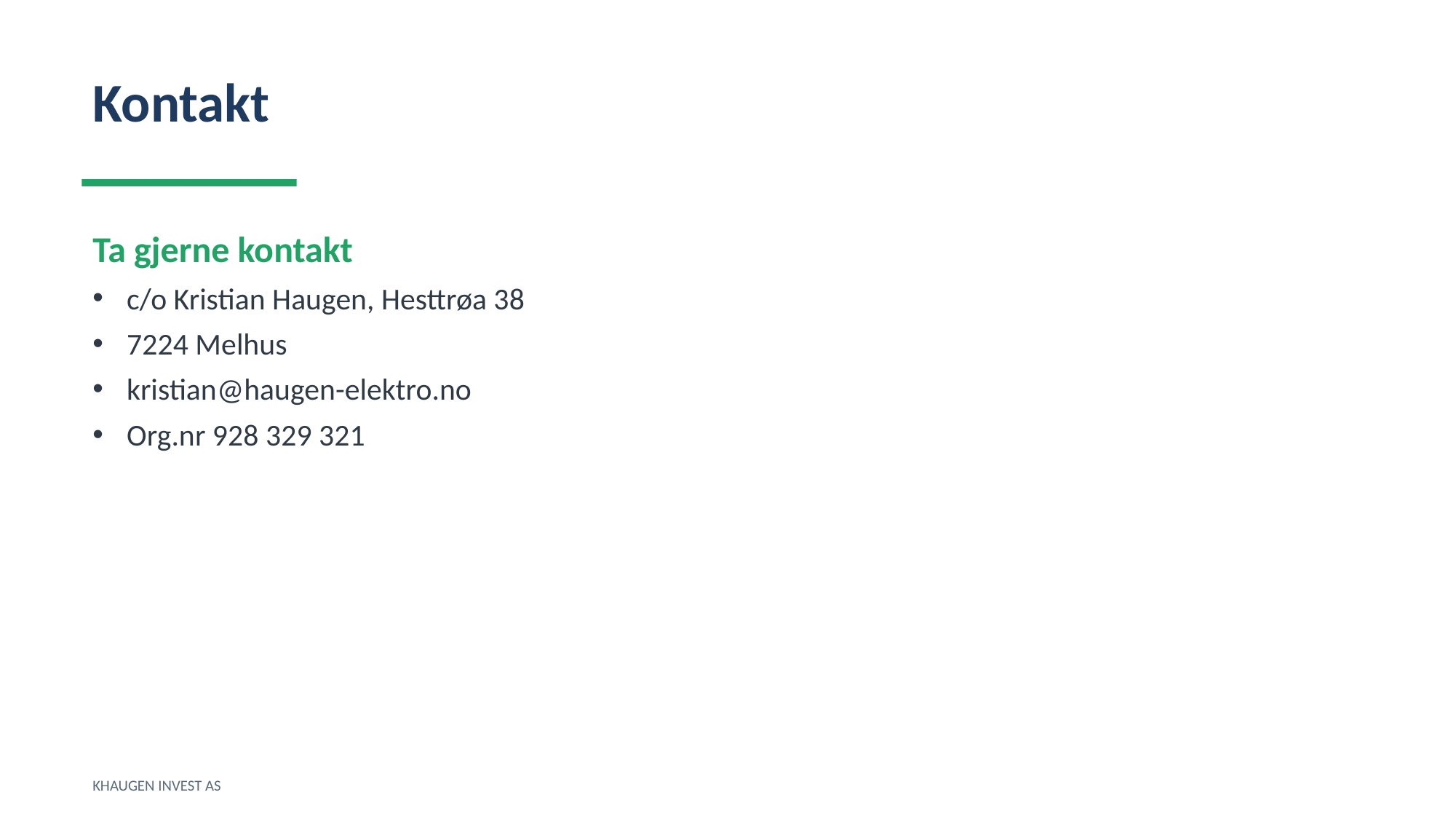

Kontakt

Ta gjerne kontakt
c/o Kristian Haugen, Hesttrøa 38
7224 Melhus
kristian@haugen-elektro.no
Org.nr 928 329 321
KHAUGEN INVEST AS